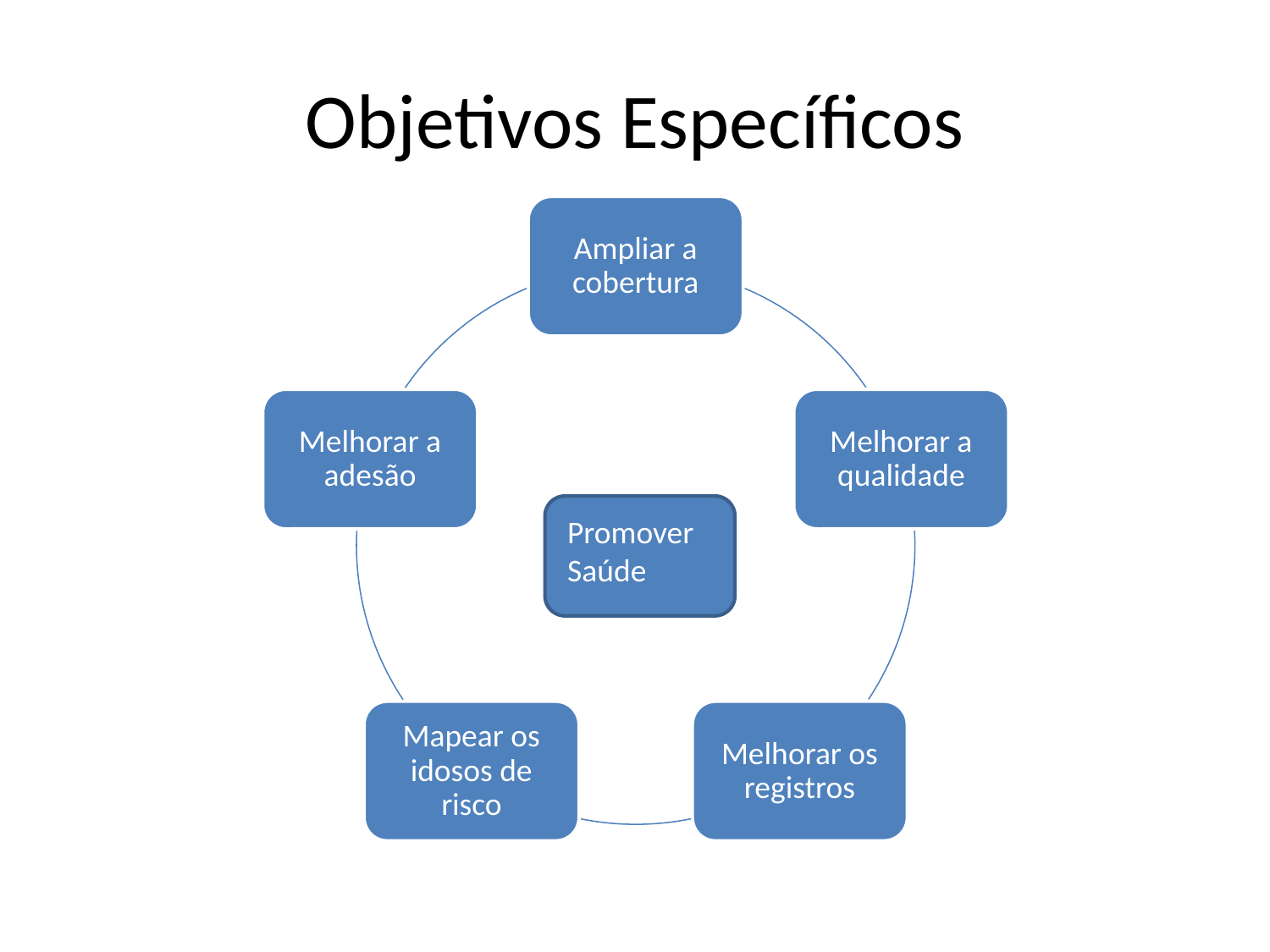

# Objetivos Específicos
Ampliar a cobertura
Melhorar a qualidade
Melhorar os registros
Mapear os idosos de risco
Melhorar a adesão

Promover Saúde